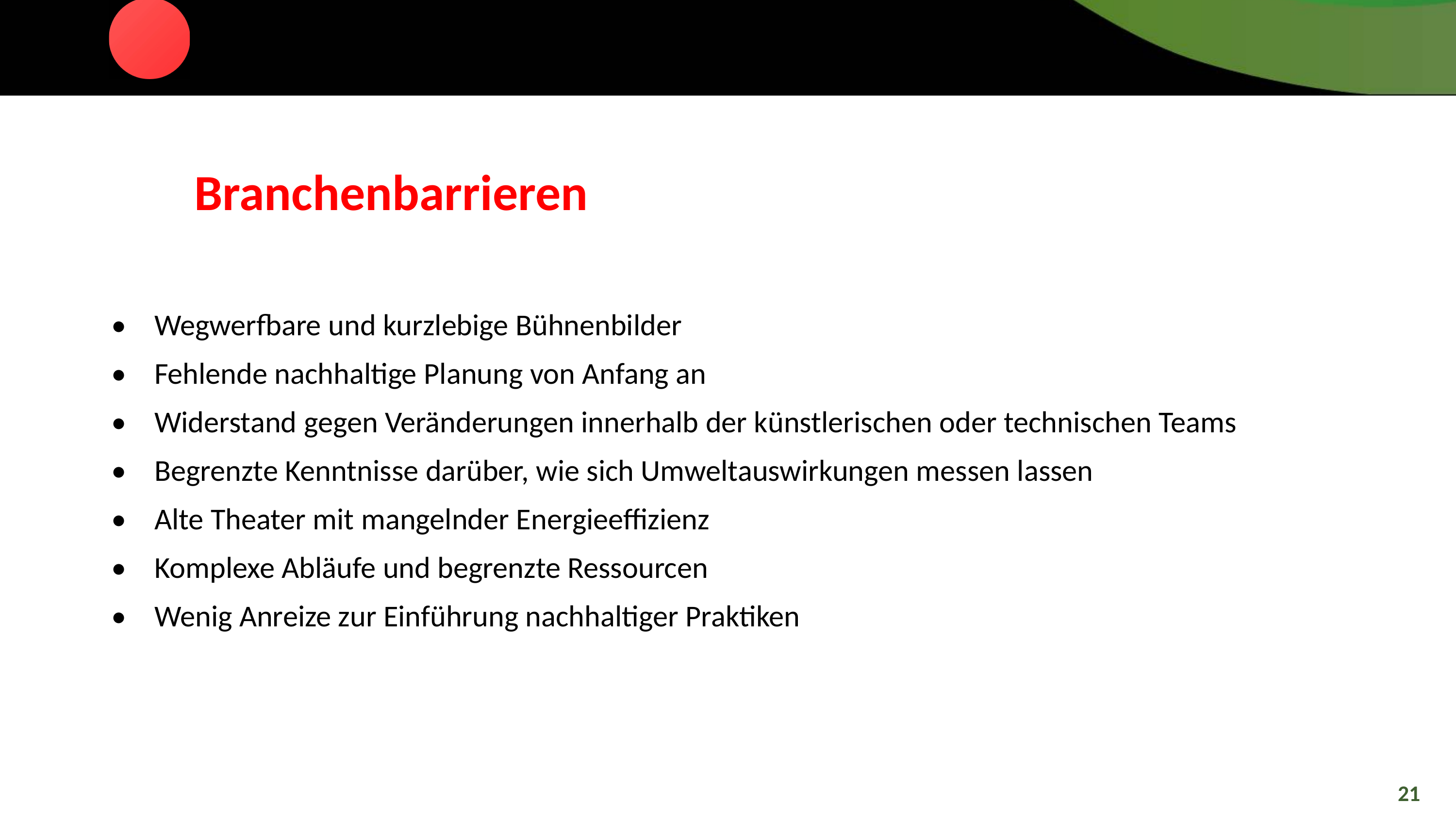

Branchenbarrieren
•    Wegwerfbare und kurzlebige Bühnenbilder
•    Fehlende nachhaltige Planung von Anfang an
•    Widerstand gegen Veränderungen innerhalb der künstlerischen oder technischen Teams
•    Begrenzte Kenntnisse darüber, wie sich Umweltauswirkungen messen lassen
•    Alte Theater mit mangelnder Energieeffizienz
•    Komplexe Abläufe und begrenzte Ressourcen
•    Wenig Anreize zur Einführung nachhaltiger Praktiken

21